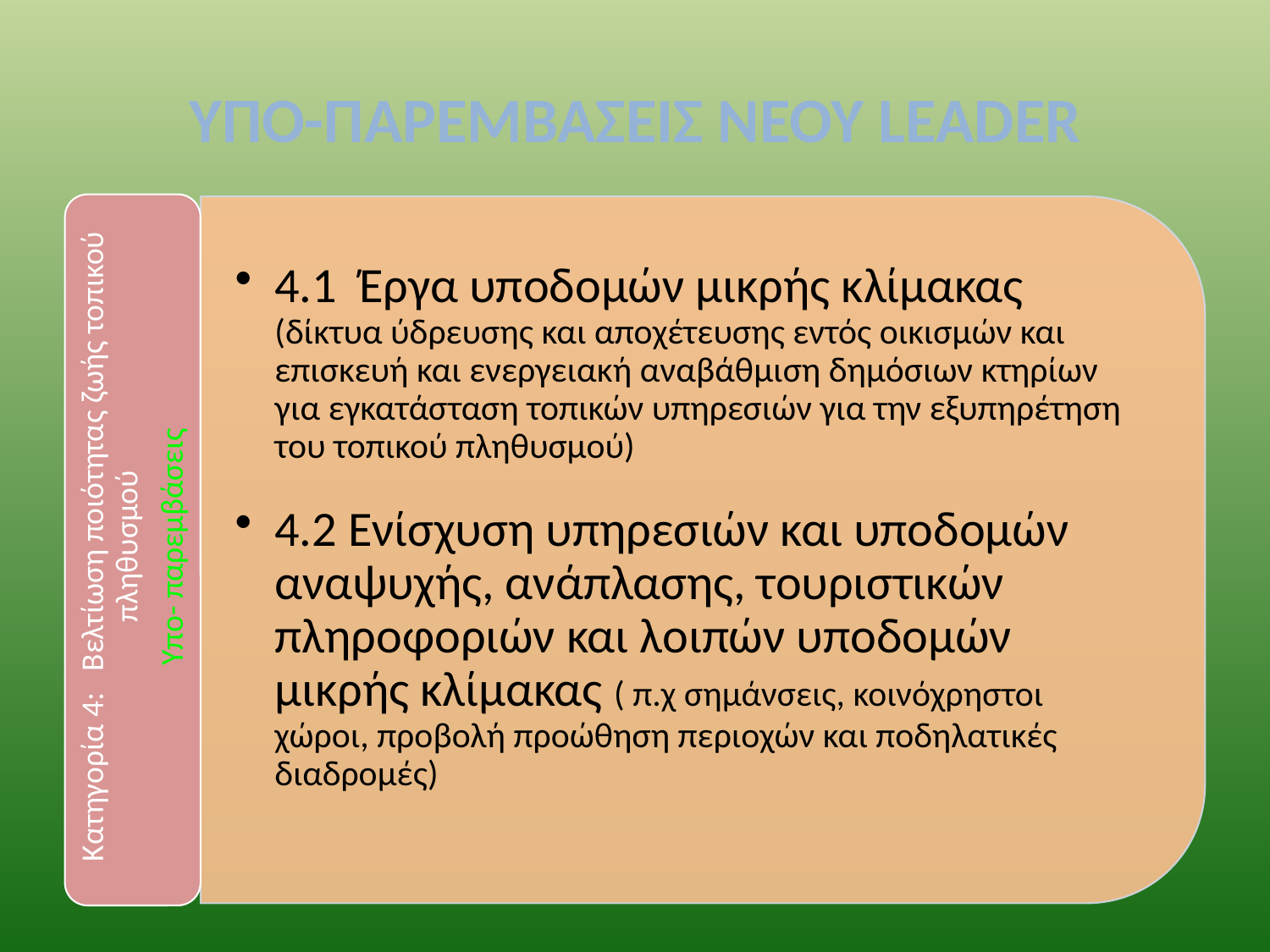

# ΥΠΟ-ΠΑΡΕΜΒΑΣΕΙΣ ΝΕΟΥ LEADER

4.1  Έργα υποδομών μικρής κλίμακας (δίκτυα ύδρευσης και αποχέτευσης εντός οικισμών και επισκευή και ενεργειακή αναβάθμιση δημόσιων κτηρίων για εγκατάσταση τοπικών υπηρεσιών για την εξυπηρέτηση του τοπικού πληθυσμού)

4.2 Ενίσχυση υπηρεσιών και υποδομών αναψυχής, ανάπλασης, τουριστικών πληροφοριών και λοιπών υποδομών μικρής κλίμακας ( π.χ σημάνσεις, κοινόχρηστοι χώροι, προβολή προώθηση περιοχών και ποδηλατικές διαδρομές)

Κατηγορία 4:   Βελτίωση ποιότητας ζωής τοπικού πληθυσμού
Υπο- παρεμβάσεις